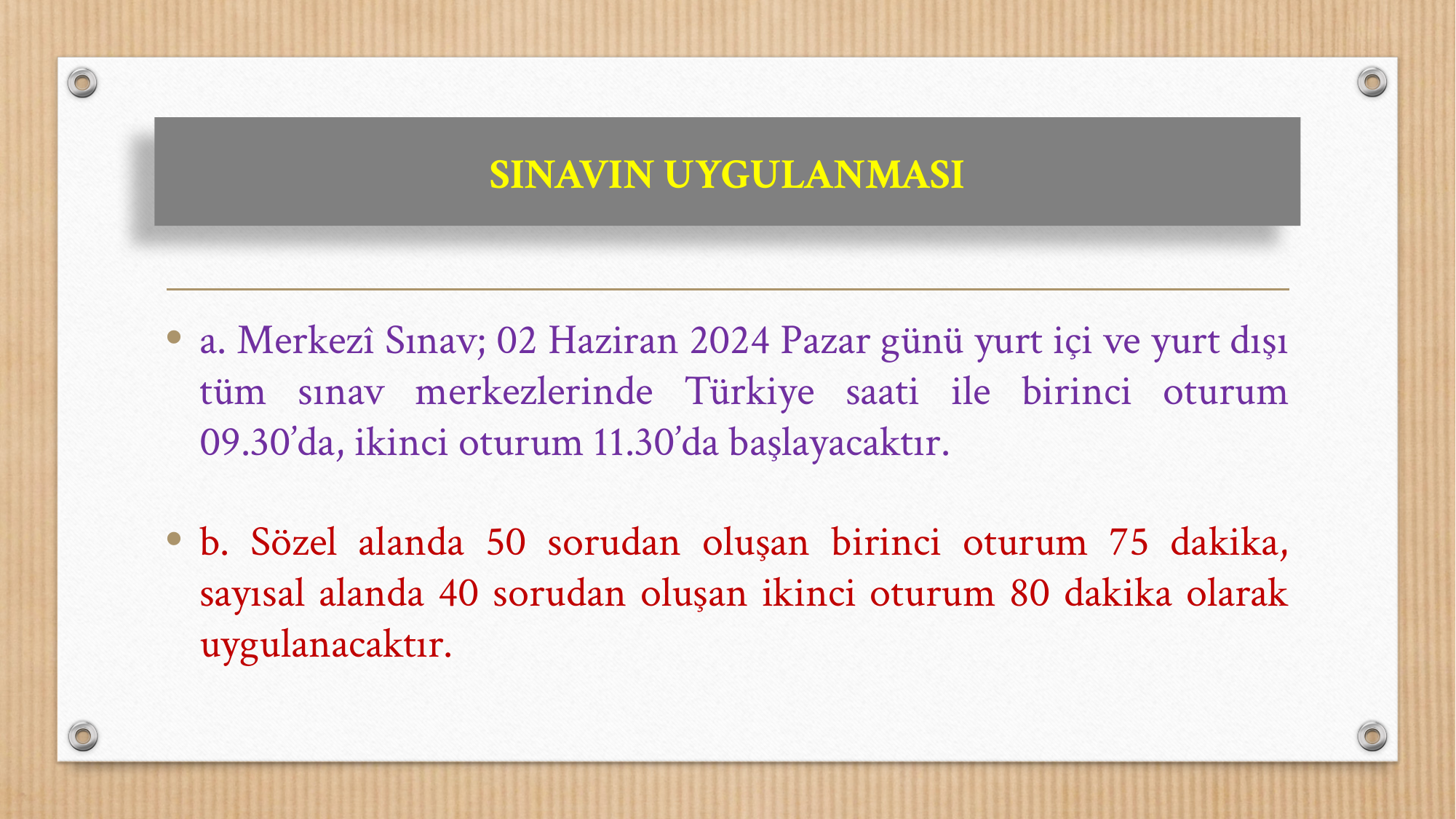

# SINAVIN UYGULANMASI
a. Merkezî Sınav; 02 Haziran 2024 Pazar günü yurt içi ve yurt dışı tüm sınav merkezlerinde Türkiye saati ile birinci oturum 09.30’da, ikinci oturum 11.30’da başlayacaktır.

b. Sözel alanda 50 sorudan oluşan birinci oturum 75 dakika, sayısal alanda 40 sorudan oluşan ikinci oturum 80 dakika olarak uygulanacaktır.